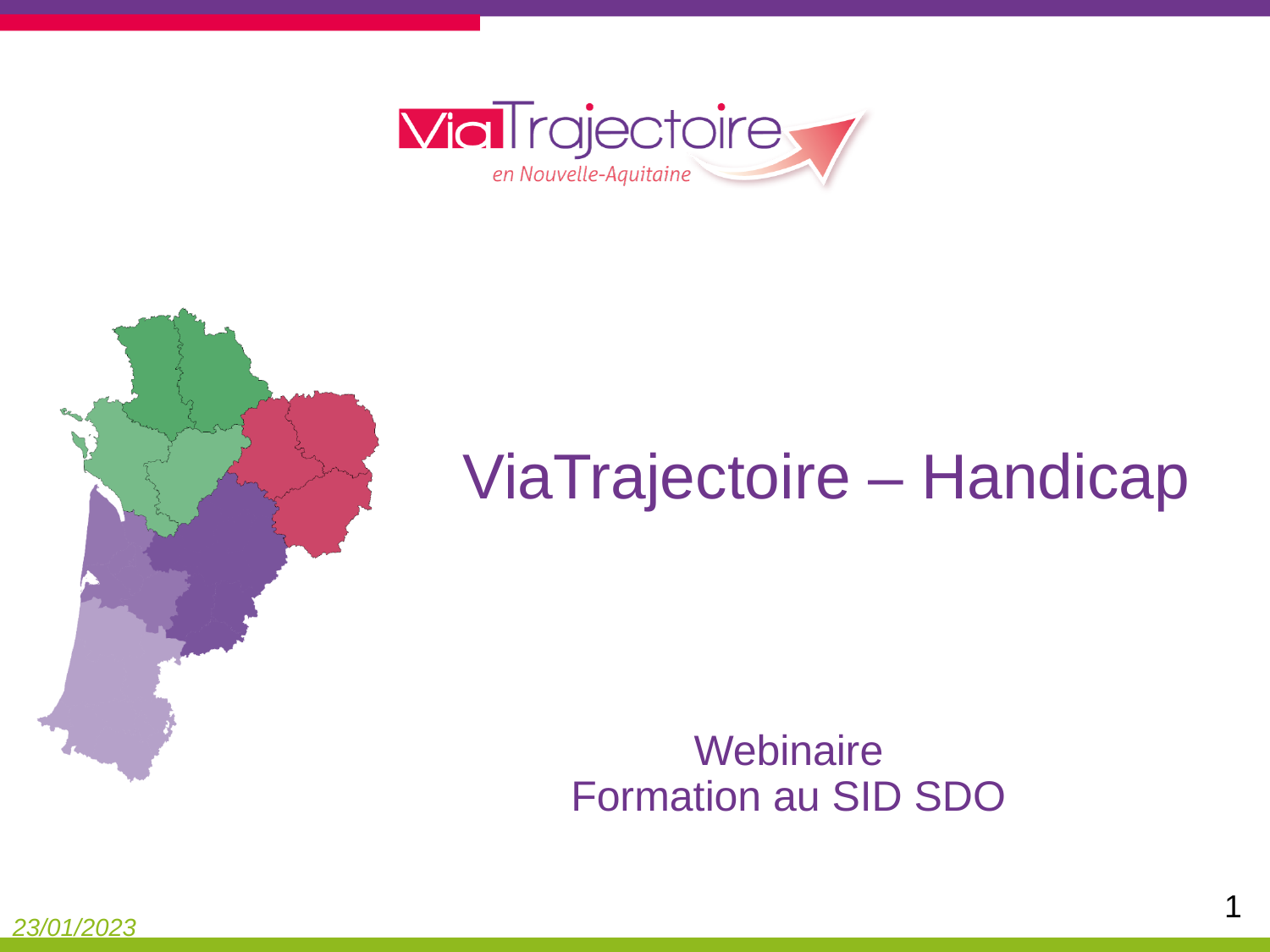

# ViaTrajectoire – Handicap
Webinaire
Formation au SID SDO
1